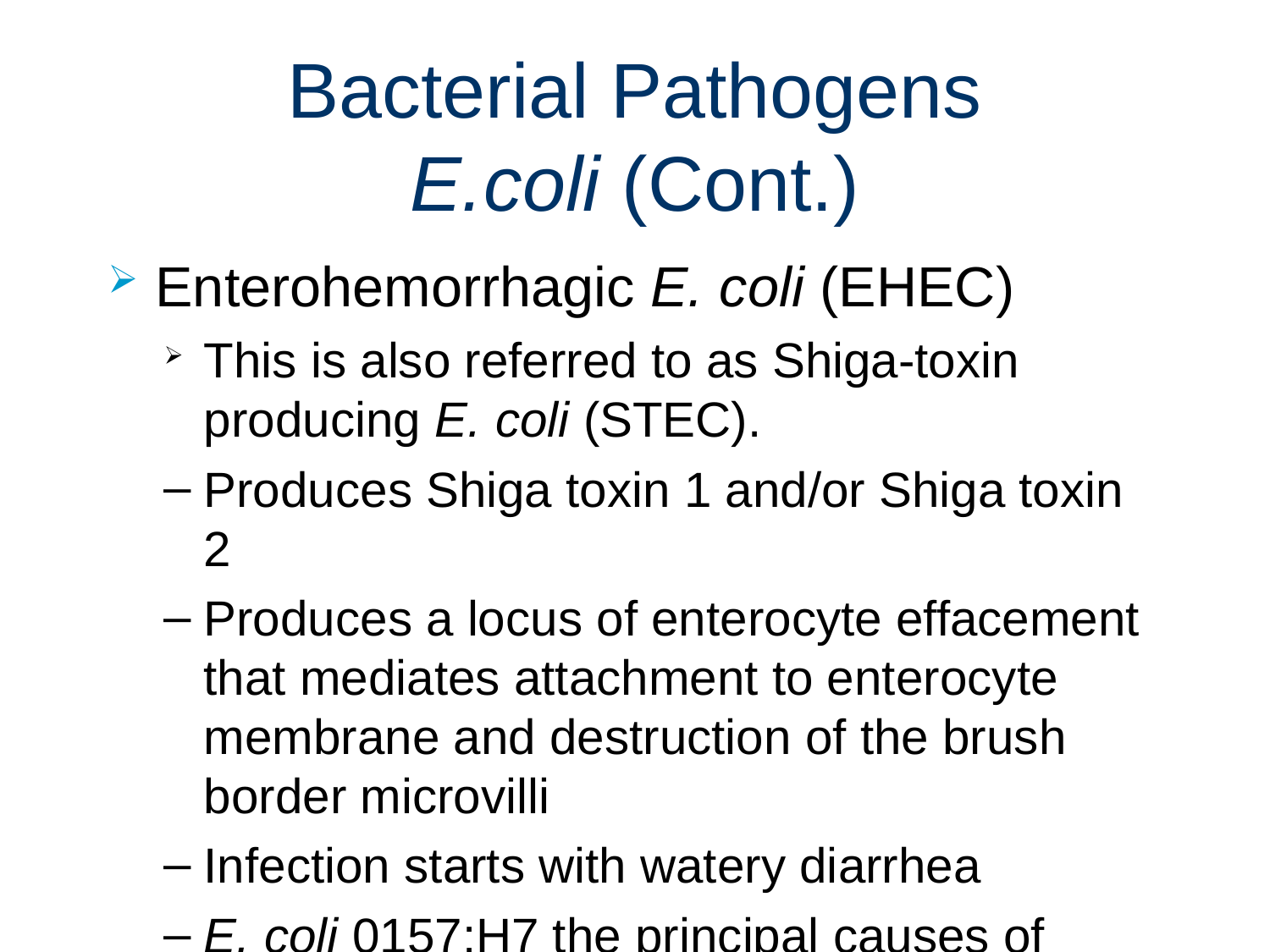

# Bacterial Pathogens E.coli (Cont.)
Enterohemorrhagic E. coli (EHEC)
This is also referred to as Shiga-toxin producing E. coli (STEC).
Produces Shiga toxin 1 and/or Shiga toxin 2
Produces a locus of enterocyte effacement that mediates attachment to enterocyte membrane and destruction of the brush border microvilli
Infection starts with watery diarrhea
E. coli 0157:H7 the principal causes of EIEC